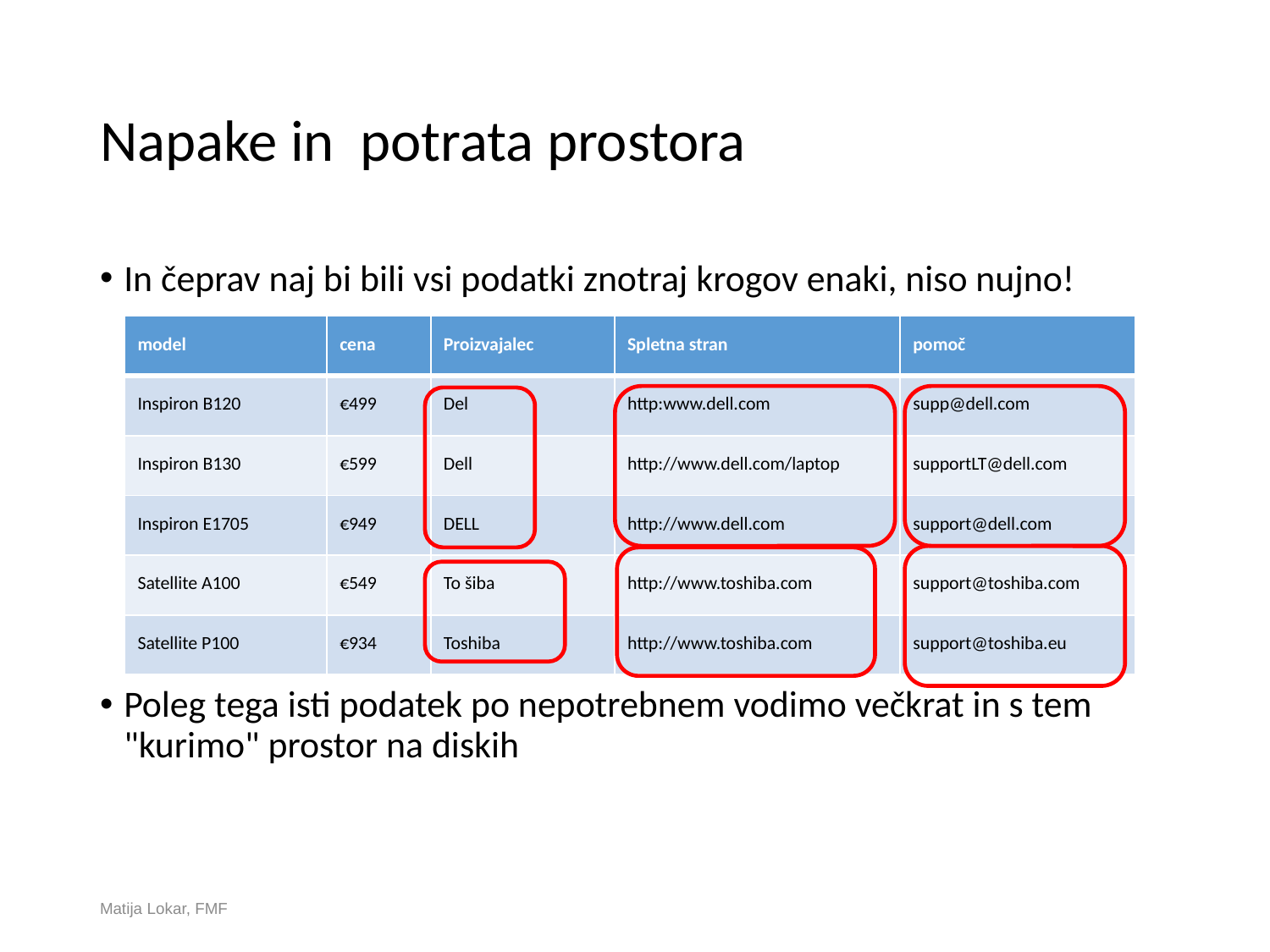

# Napake in  potrata prostora
In čeprav naj bi bili vsi podatki znotraj krogov enaki, niso nujno!

Poleg tega isti podatek po nepotrebnem vodimo večkrat in s tem "kurimo" prostor na diskih
| model | cena | Proizvajalec | Spletna stran | pomoč |
| --- | --- | --- | --- | --- |
| Inspiron B120 | €499 | Del | http:www.dell.com | supp@dell.com |
| Inspiron B130 | €599 | Dell | http://www.dell.com/laptop | supportLT@dell.com |
| Inspiron E1705 | €949 | DELL | http://www.dell.com | support@dell.com |
| Satellite A100 | €549 | To šiba | http://www.toshiba.com | support@toshiba.com |
| Satellite P100 | €934 | Toshiba | http://www.toshiba.com | support@toshiba.eu |

Matija Lokar, FMF